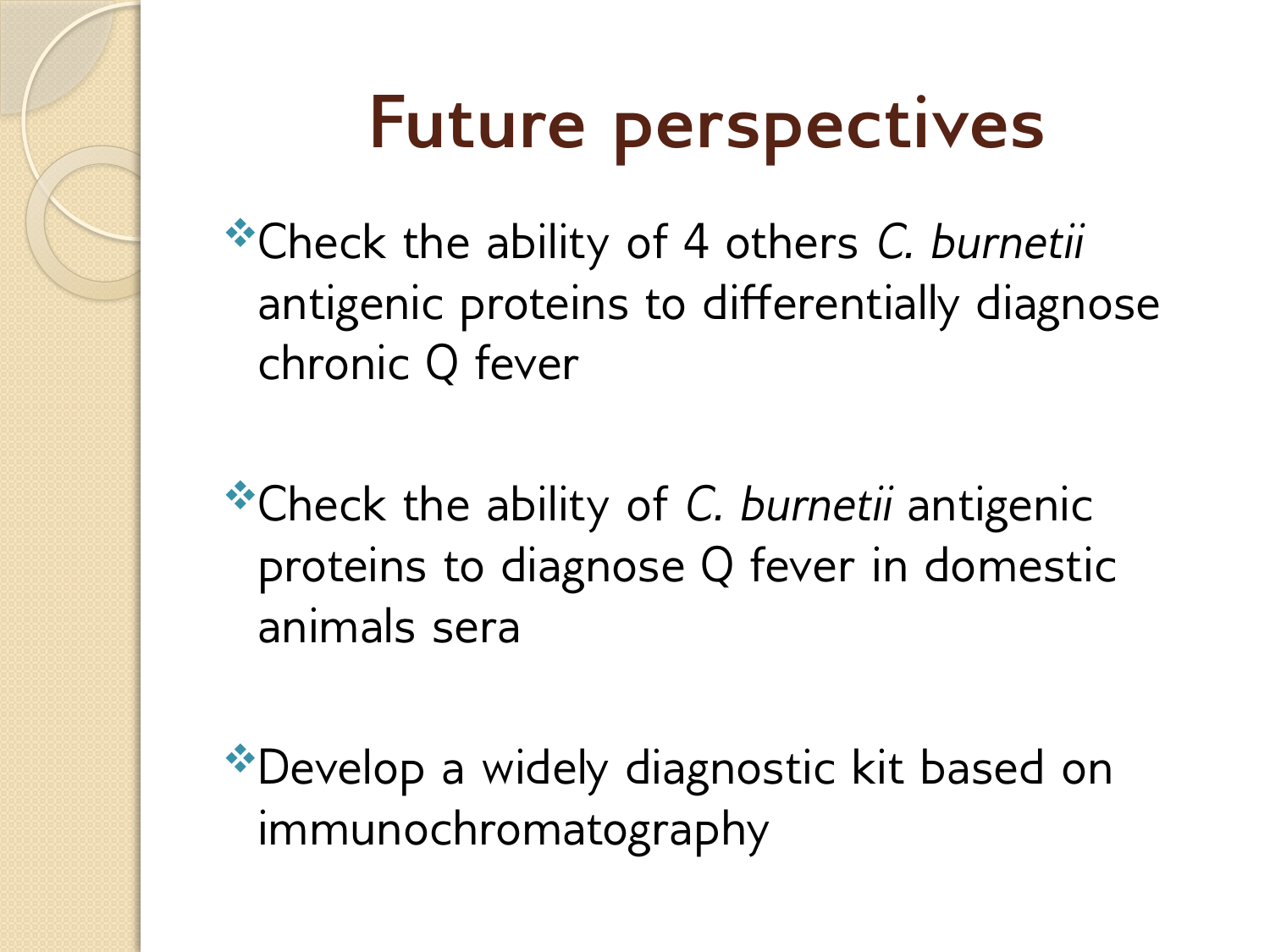

# Future perspectives
Check the ability of 4 others C. burnetii antigenic proteins to differentially diagnose chronic Q fever

Check the ability of C. burnetii antigenic proteins to diagnose Q fever in domestic animals sera

Develop a widely diagnostic kit based on immunochromatography